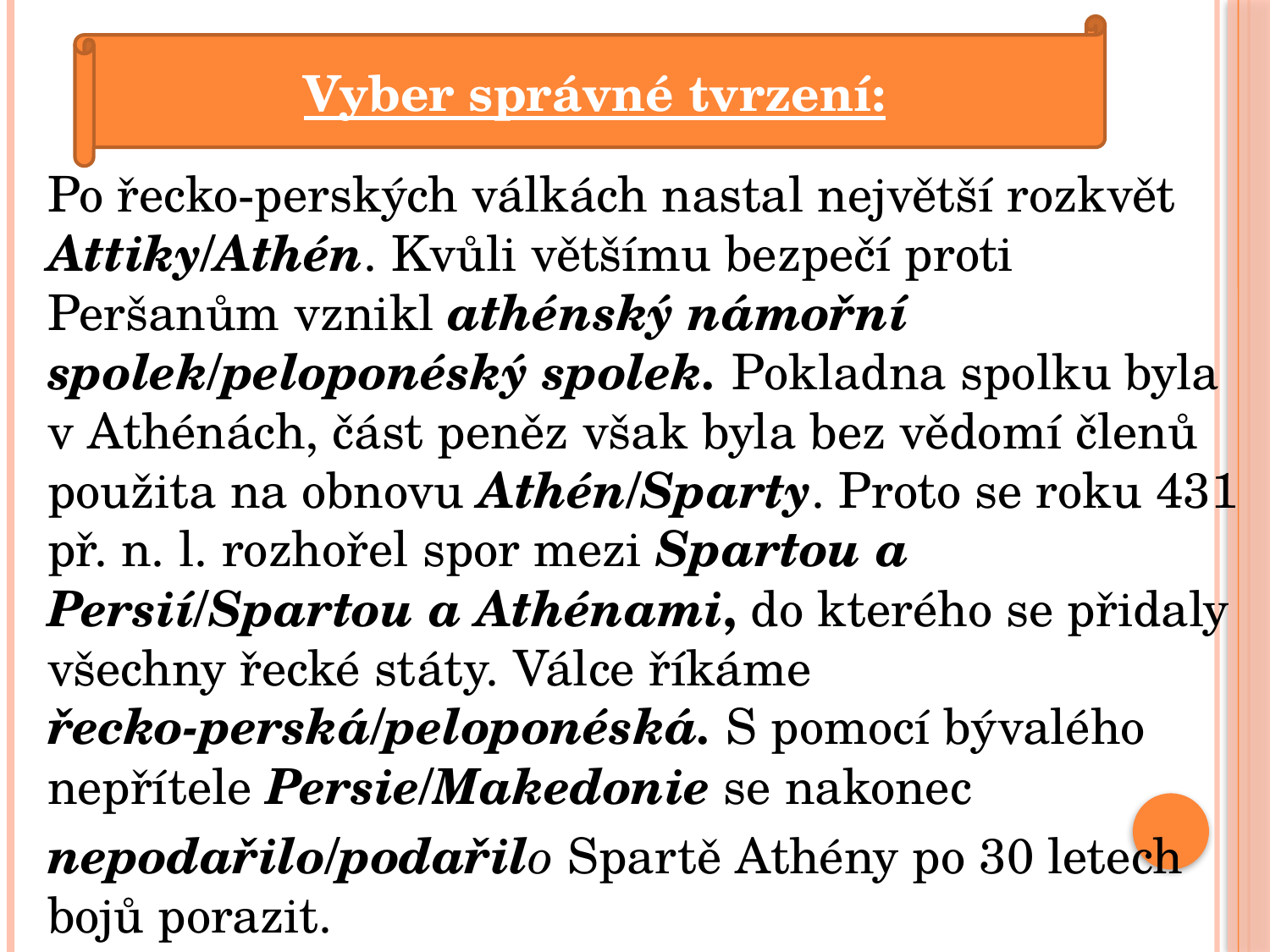

Vyber správné tvrzení:
#
Po řecko-perských válkách nastal největší rozkvět Attiky/Athén. Kvůli většímu bezpečí proti Peršanům vznikl athénský námořní spolek/peloponéský spolek. Pokladna spolku byla v Athénách, část peněz však byla bez vědomí členů použita na obnovu Athén/Sparty. Proto se roku 431 př. n. l. rozhořel spor mezi Spartou a Persií/Spartou a Athénami, do kterého se přidaly všechny řecké státy. Válce říkáme řecko-perská/peloponéská. S pomocí bývalého nepřítele Persie/Makedonie se nakonec
nepodařilo/podařilo Spartě Athény po 30 letech bojů porazit.